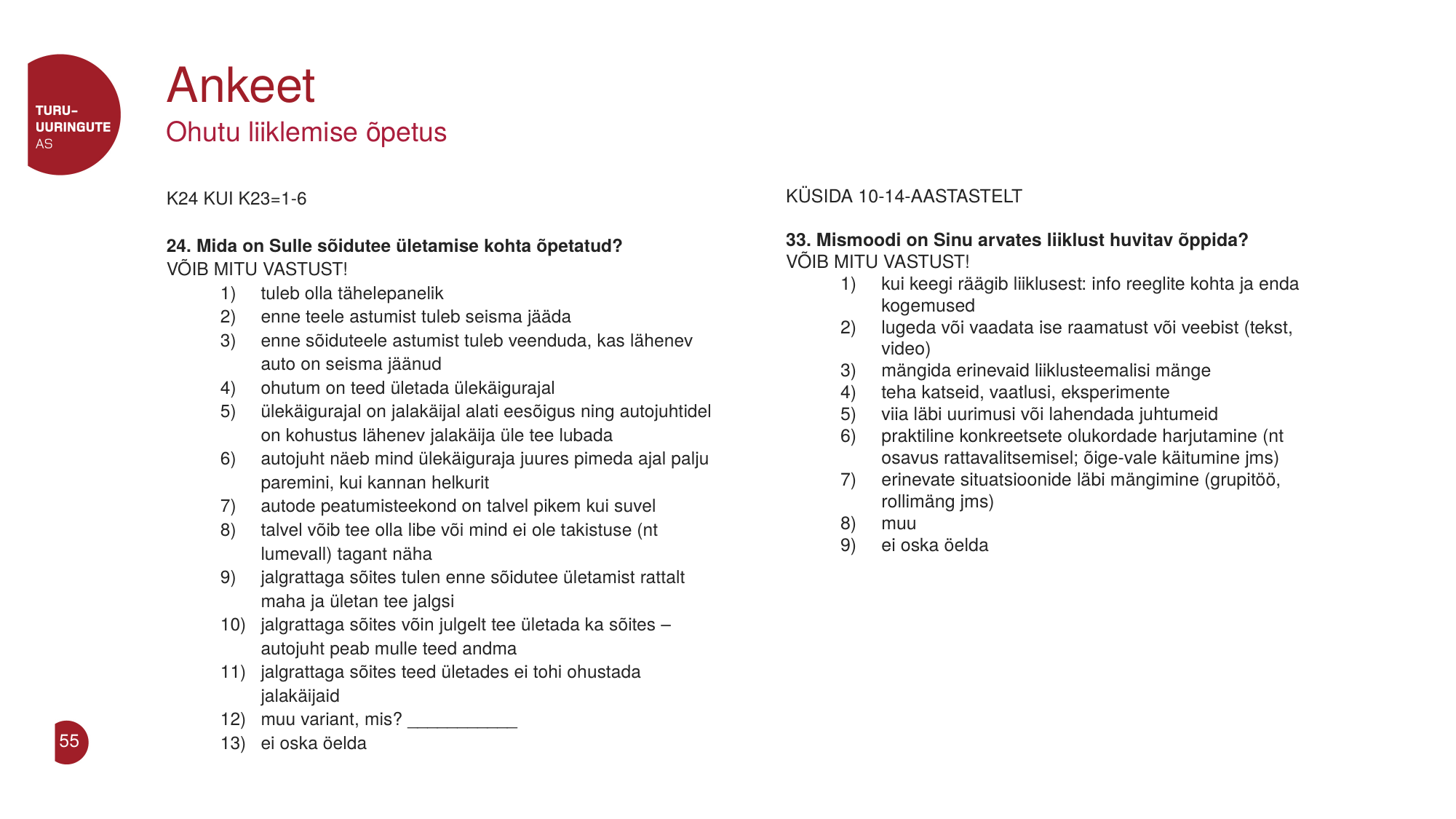

# Ankeet
Ohutu liiklemise õpetus
K24 KUI K23=1-6

24. Mida on Sulle sõidutee ületamise kohta õpetatud?
VÕIB MITU VASTUST!
tuleb olla tähelepanelik
enne teele astumist tuleb seisma jääda
enne sõiduteele astumist tuleb veenduda, kas lähenev auto on seisma jäänud
ohutum on teed ületada ülekäigurajal
ülekäigurajal on jalakäijal alati eesõigus ning autojuhtidel on kohustus lähenev jalakäija üle tee lubada
autojuht näeb mind ülekäiguraja juures pimeda ajal palju paremini, kui kannan helkurit
autode peatumisteekond on talvel pikem kui suvel
talvel võib tee olla libe või mind ei ole takistuse (nt lumevall) tagant näha
jalgrattaga sõites tulen enne sõidutee ületamist rattalt maha ja ületan tee jalgsi
jalgrattaga sõites võin julgelt tee ületada ka sõites – autojuht peab mulle teed andma
jalgrattaga sõites teed ületades ei tohi ohustada jalakäijaid
muu variant, mis? ___________
ei oska öelda

KÜSIDA 10-14-AASTASTELT

33. Mismoodi on Sinu arvates liiklust huvitav õppida?
VÕIB MITU VASTUST!
kui keegi räägib liiklusest: info reeglite kohta ja enda kogemused
lugeda või vaadata ise raamatust või veebist (tekst, video)
mängida erinevaid liiklusteemalisi mänge
teha katseid, vaatlusi, eksperimente
viia läbi uurimusi või lahendada juhtumeid
praktiline konkreetsete olukordade harjutamine (nt osavus rattavalitsemisel; õige-vale käitumine jms)
erinevate situatsioonide läbi mängimine (grupitöö, rollimäng jms)
muu
ei oska öelda